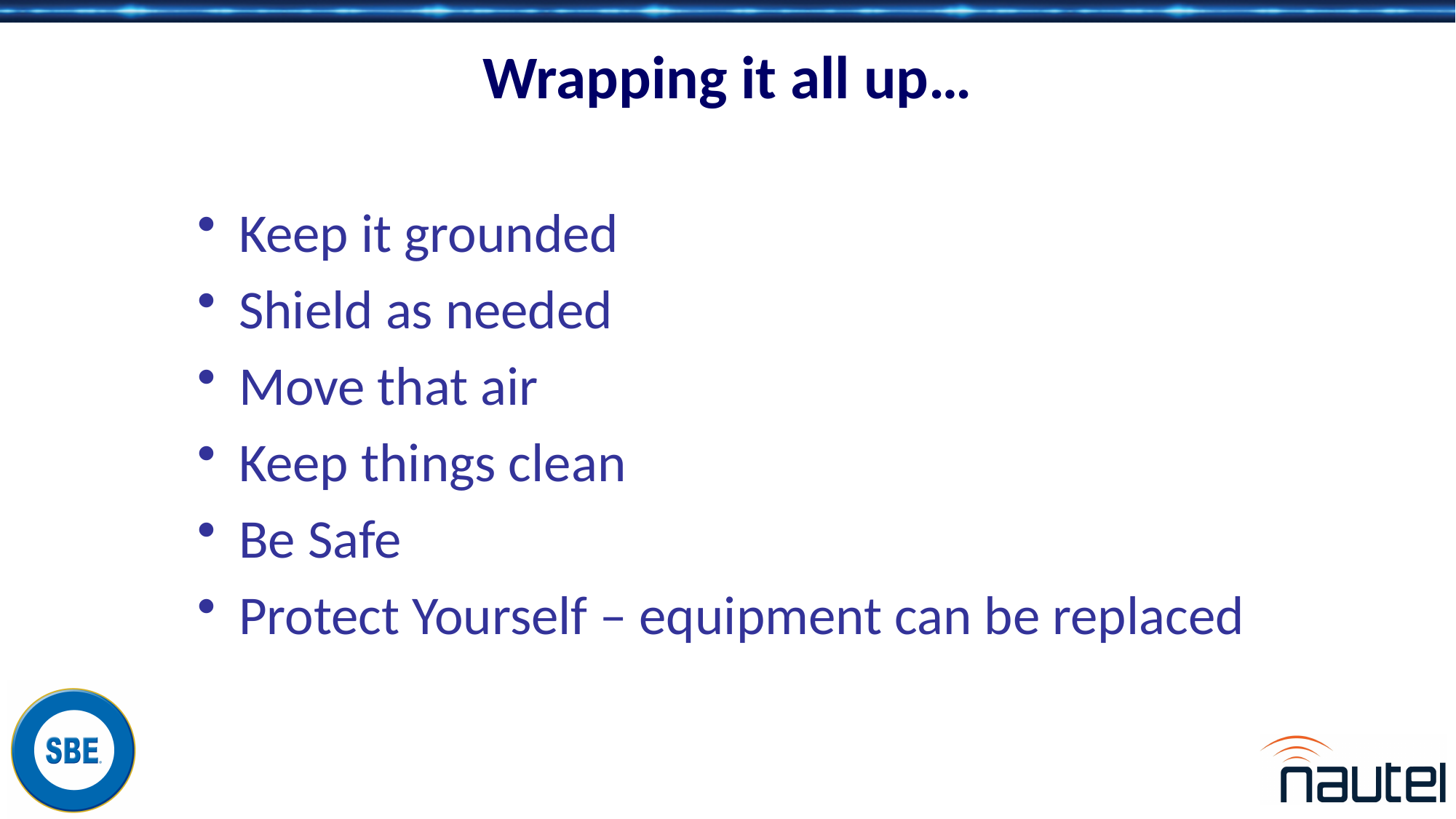

# Wrapping it all up…
Keep it grounded
Shield as needed
Move that air
Keep things clean
Be Safe
Protect Yourself – equipment can be replaced